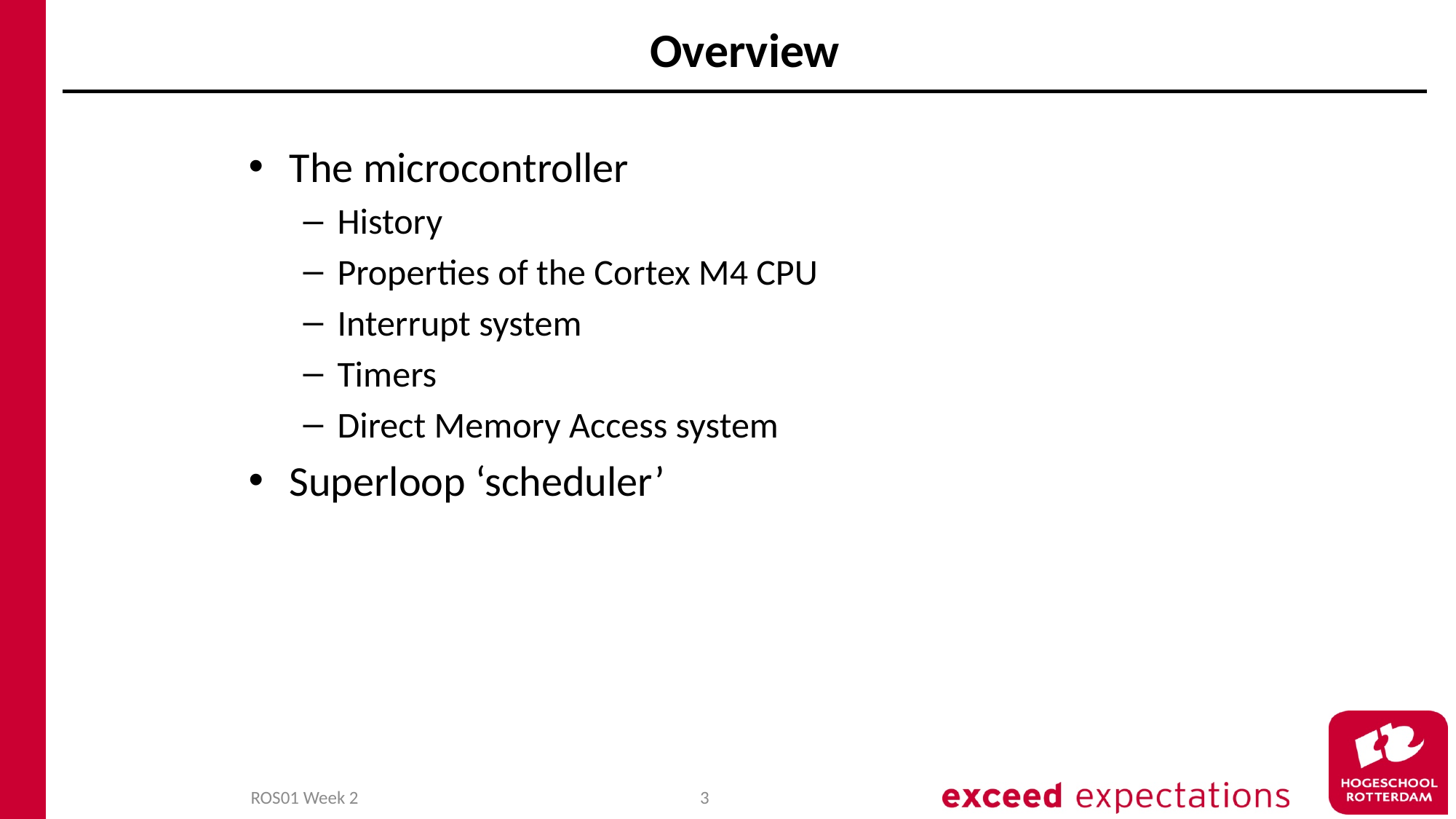

# Overview
The microcontroller
History
Properties of the Cortex M4 CPU
Interrupt system
Timers
Direct Memory Access system
Superloop ‘scheduler’

ROS01 Week 2
3